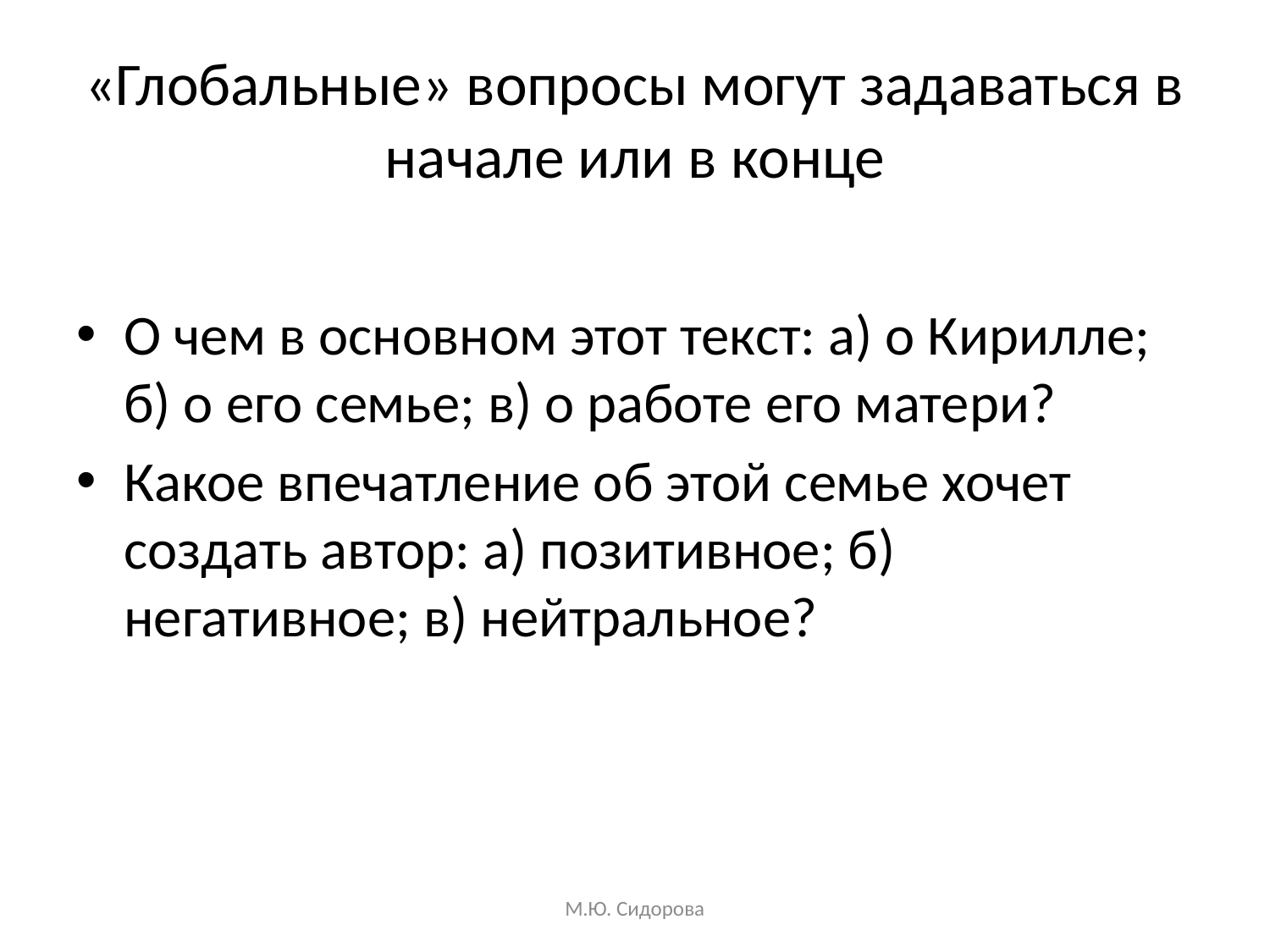

# «Глобальные» вопросы могут задаваться в начале или в конце
О чем в основном этот текст: а) о Кирилле; б) о его семье; в) о работе его матери?
Какое впечатление об этой семье хочет создать автор: а) позитивное; б) негативное; в) нейтральное?
М.Ю. Сидорова